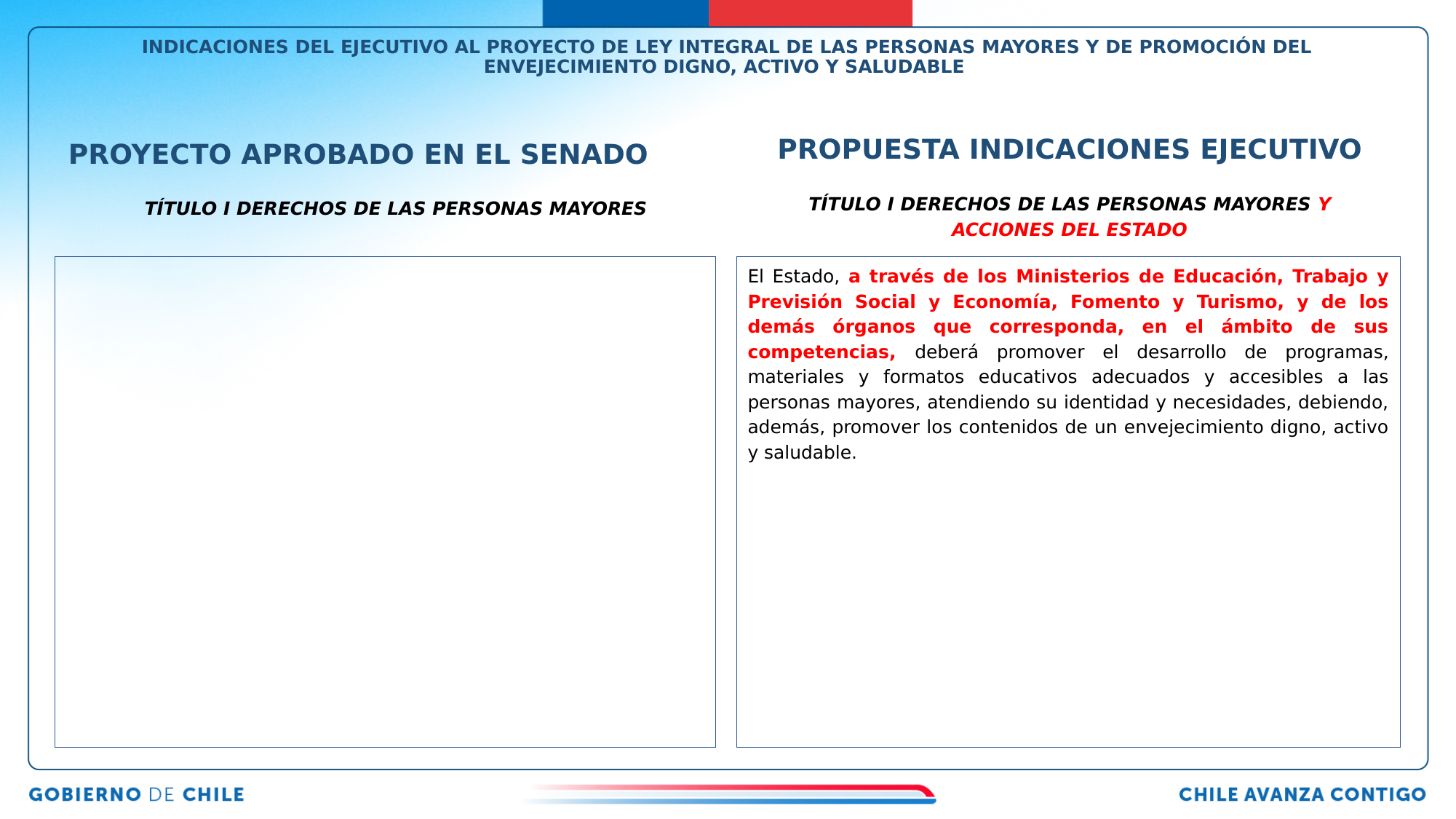

# INDICACIONES DEL EJECUTIVO AL PROYECTO DE LEY INTEGRAL DE LAS PERSONAS MAYORES Y DE PROMOCIÓN DEL ENVEJECIMIENTO DIGNO, ACTIVO Y SALUDABLE
PROPUESTA INDICACIONES EJECUTIVO
PROYECTO APROBADO EN EL SENADO
TÍTULO I DERECHOS DE LAS PERSONAS MAYORES Y ACCIONES DEL ESTADO
TÍTULO I DERECHOS DE LAS PERSONAS MAYORES

El Estado, a través de los Ministerios de Educación, Trabajo y Previsión Social y Economía, Fomento y Turismo, y de los demás órganos que corresponda, en el ámbito de sus competencias, deberá promover el desarrollo de programas, materiales y formatos educativos adecuados y accesibles a las personas mayores, atendiendo su identidad y necesidades, debiendo, además, promover los contenidos de un envejecimiento digno, activo y saludable.